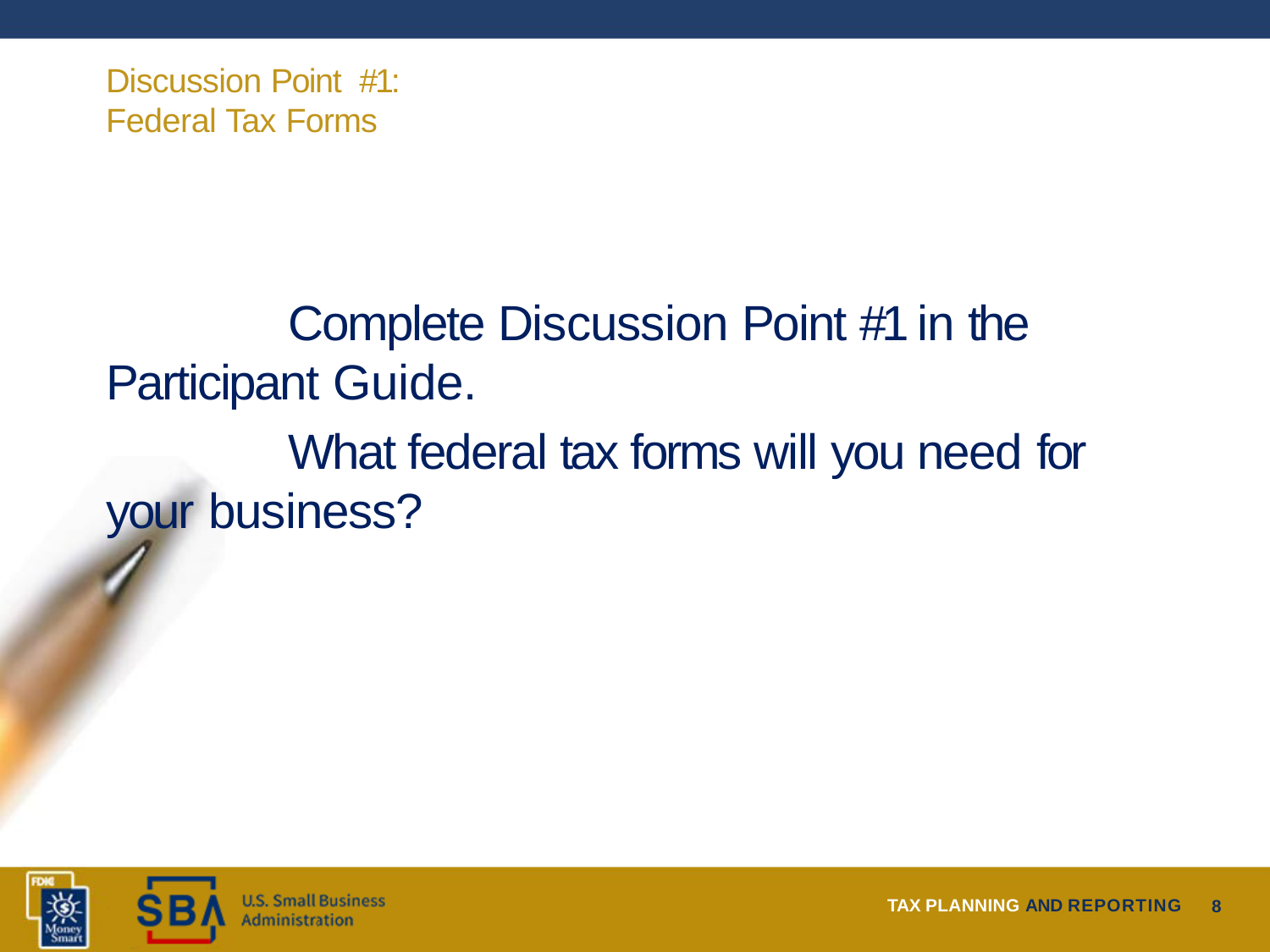

Discussion Point  #1:  Federal Tax Forms
# Complete Discussion Point #1 in the  Participant Guide.
What federal tax forms will you need for  your business?

TAX PLANNING AND REPORTING